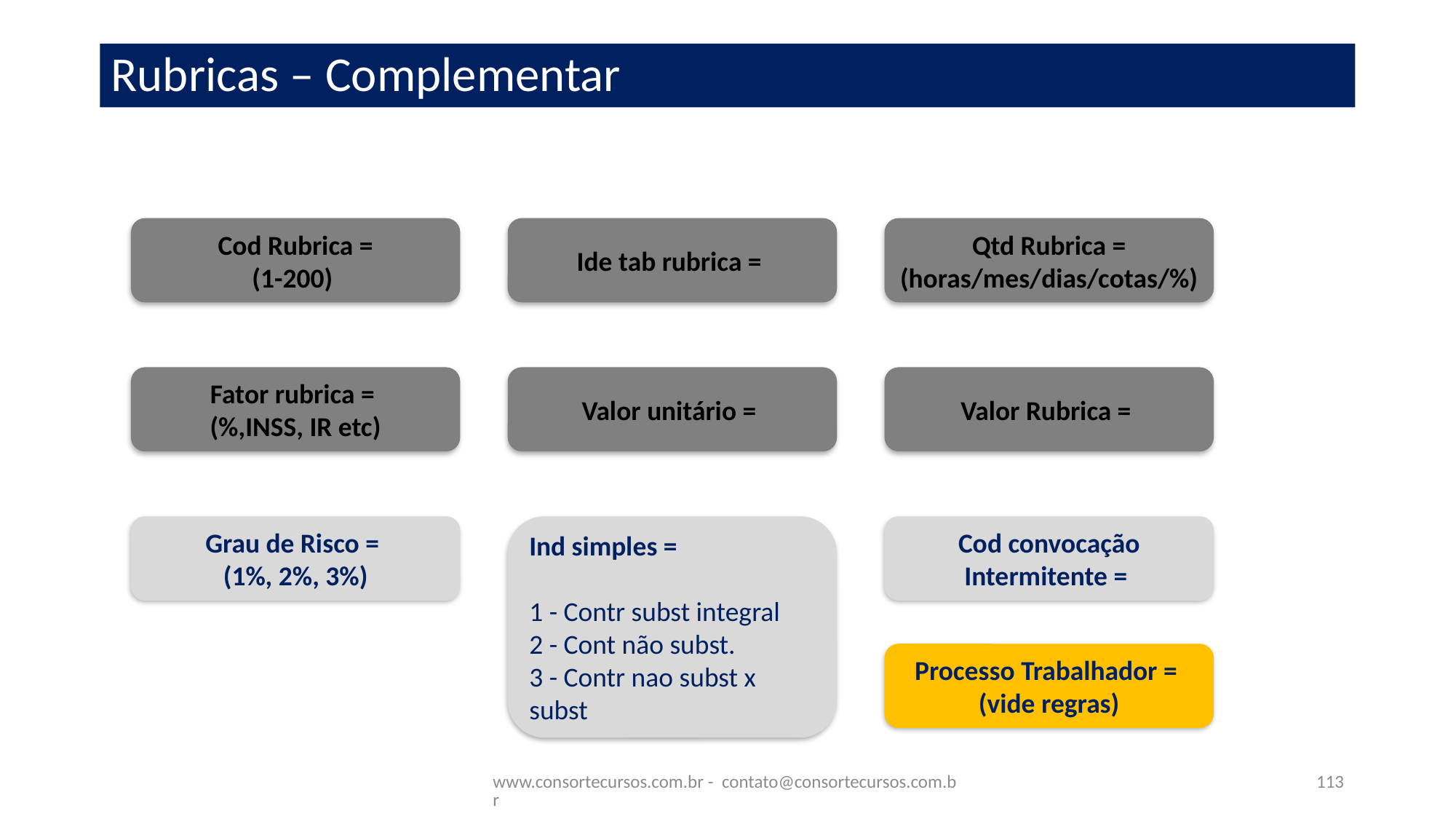

# Rubricas – Complementar

Cod Rubrica =
(1-200)
Ide tab rubrica =
Qtd Rubrica =
(horas/mes/dias/cotas/%)
Fator rubrica =
(%,INSS, IR etc)
Valor unitário =
Valor Rubrica =
Ind simples =

1 - Contr subst integral
2 - Cont não subst.
3 - Contr nao subst x subst
Grau de Risco =
(1%, 2%, 3%)
Cod convocação Intermitente =
Processo Trabalhador =  (vide regras)
www.consortecursos.com.br -  contato@consortecursos.com.br
113